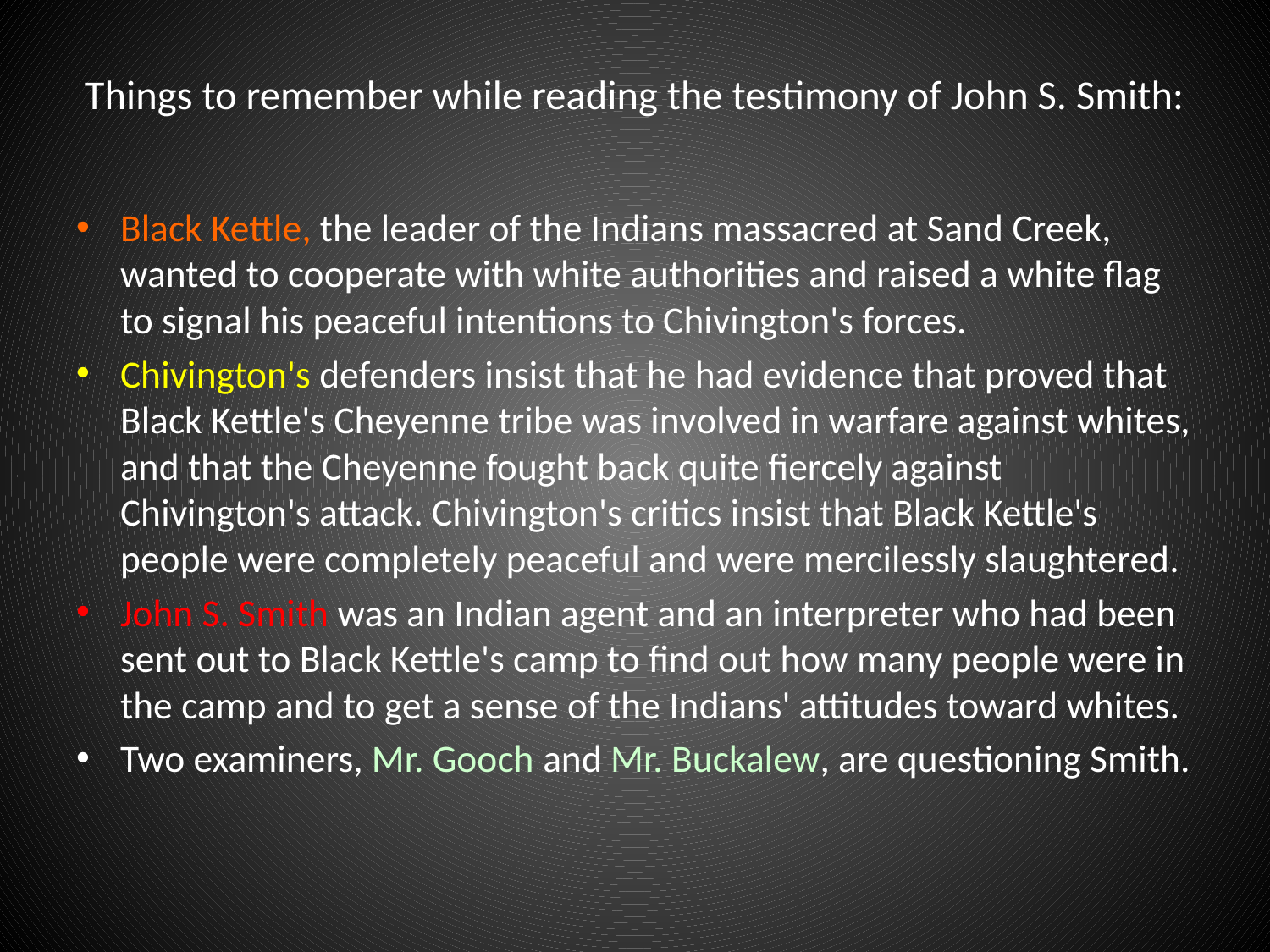

# Things to remember while reading the testimony of John S. Smith:
Black Kettle, the leader of the Indians massacred at Sand Creek, wanted to cooperate with white authorities and raised a white flag to signal his peaceful intentions to Chivington's forces.
Chivington's defenders insist that he had evidence that proved that Black Kettle's Cheyenne tribe was involved in warfare against whites, and that the Cheyenne fought back quite fiercely against Chivington's attack. Chivington's critics insist that Black Kettle's people were completely peaceful and were mercilessly slaughtered.
John S. Smith was an Indian agent and an interpreter who had been sent out to Black Kettle's camp to find out how many people were in the camp and to get a sense of the Indians' attitudes toward whites.
Two examiners, Mr. Gooch and Mr. Buckalew, are questioning Smith.